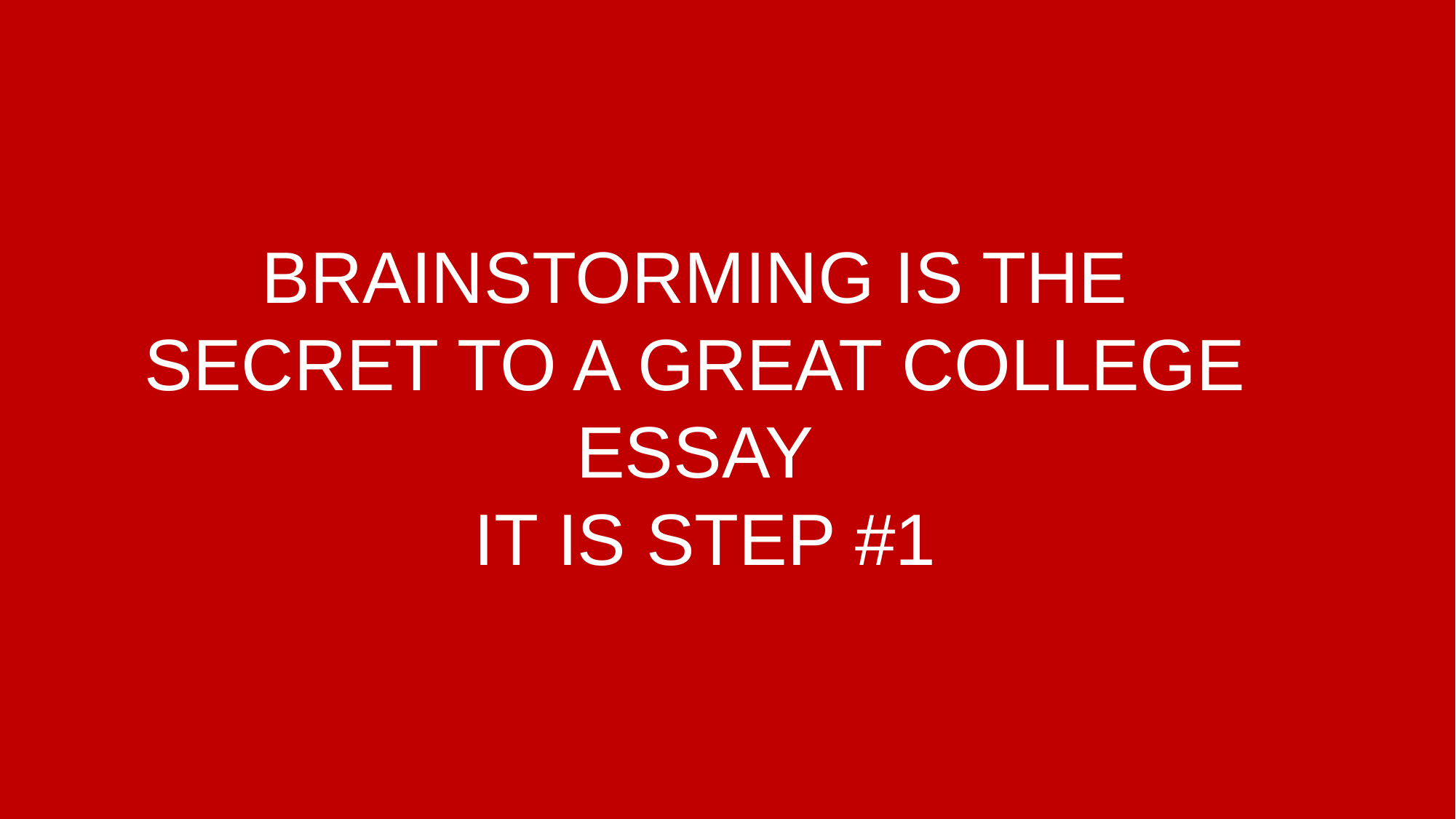

BRAINSTORMING IS THE SECRET TO A GREAT COLLEGE ESSAY
 IT IS STEP #1